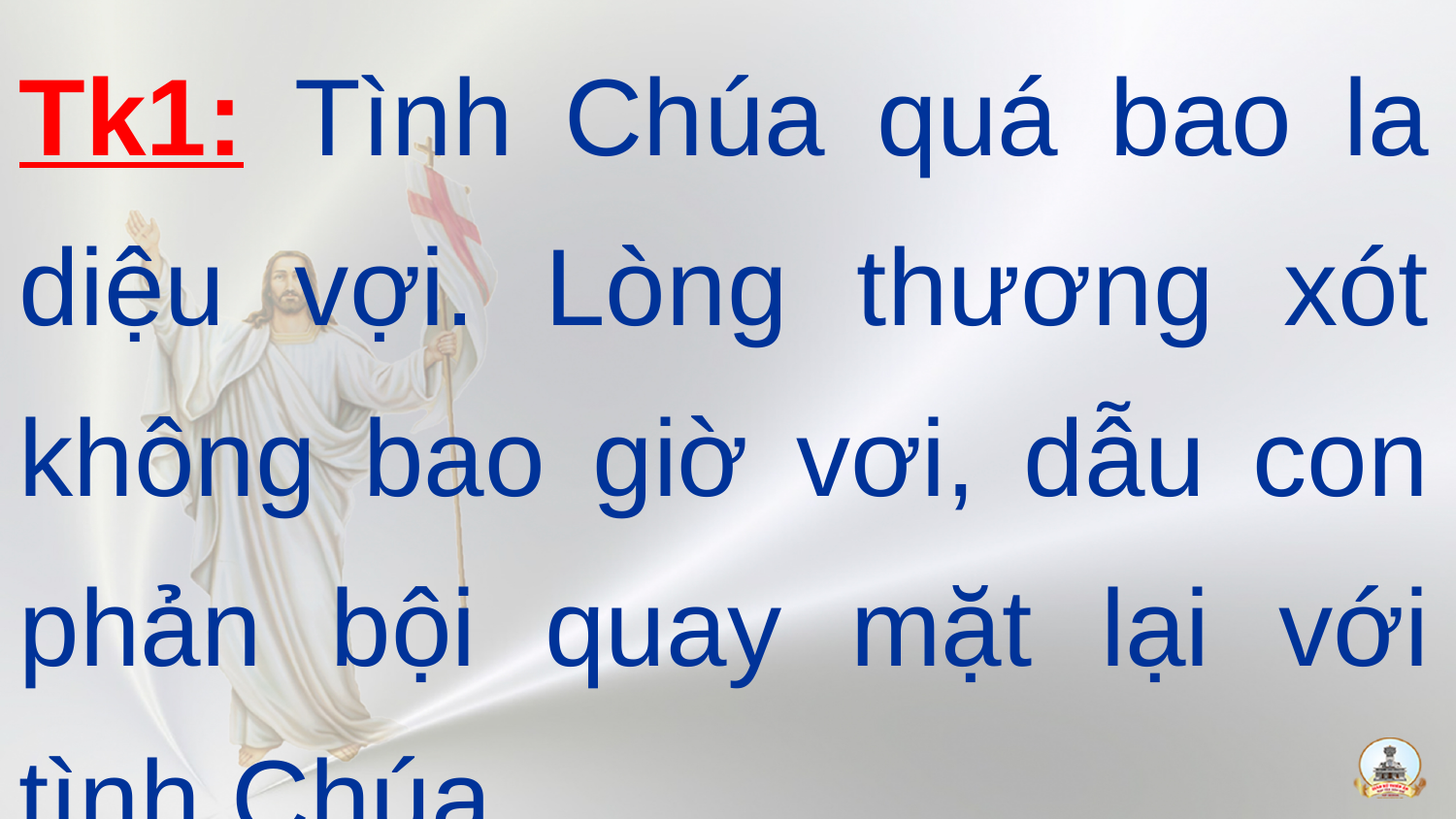

Tk1: Tình Chúa quá bao la diệu vợi. Lòng thương xót không bao giờ vơi, dẫu con phản bội quay mặt lại với tình Chúa,